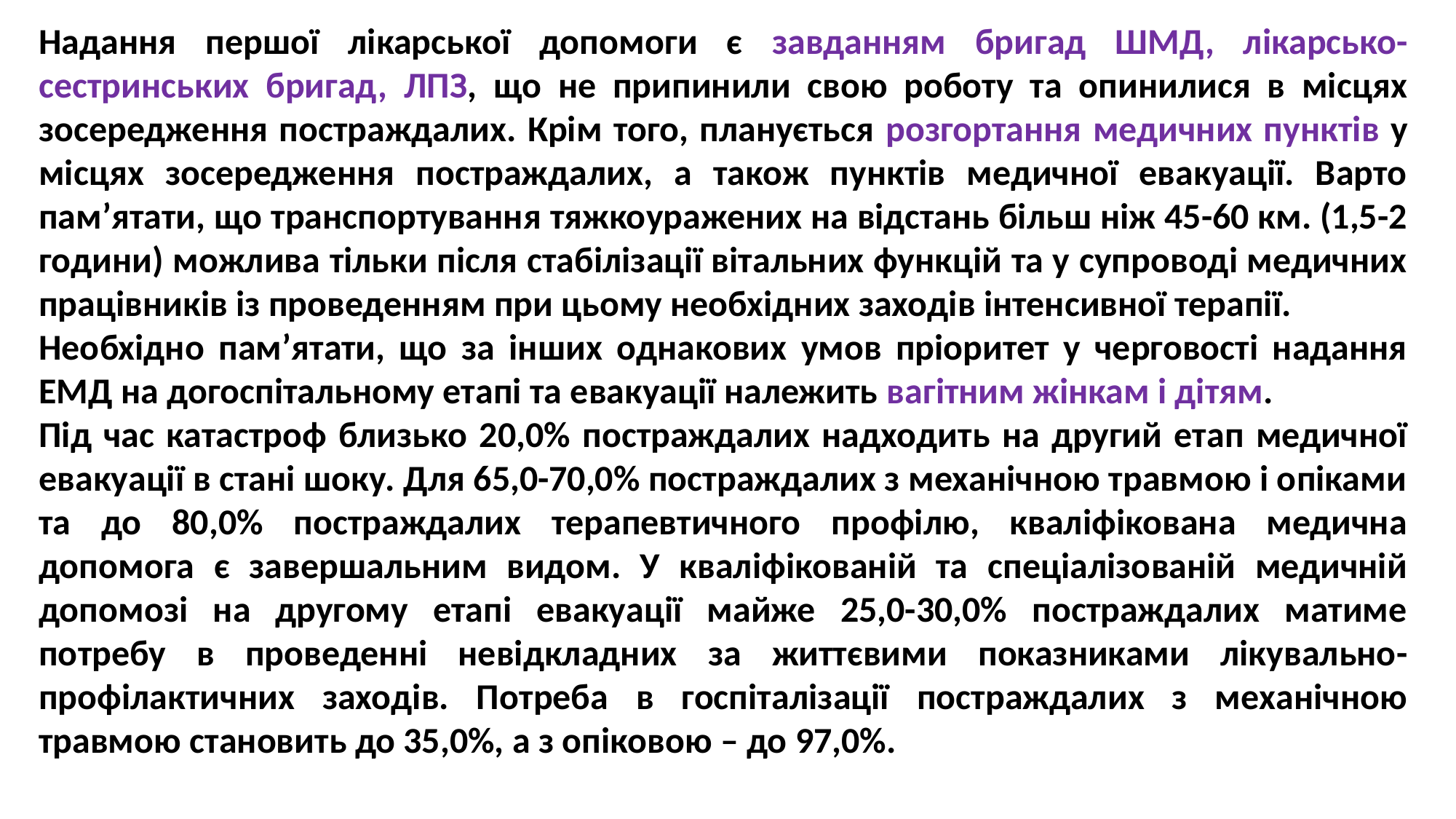

Надання першої лікарської допомоги є завданням бригад ШМД, лікарсько-сестринських бригад, ЛПЗ, що не припинили свою роботу та опинилися в місцях зосередження постраждалих. Крім того, планується розгортання медичних пунктів у місцях зосередження постраждалих, а також пунктів медичної евакуації. Варто пам’ятати, що транспортування тяжкоуражених на відстань більш ніж 45-60 км. (1,5-2 години) можлива тільки після стабілізації вітальних функцій та у супроводі медичних працівників із проведенням при цьому необхідних заходів інтенсивної терапії.
Необхідно пам’ятати, що за інших однакових умов пріоритет у черговості надання ЕМД на догоспітальному етапі та евакуації належить вагітним жінкам і дітям.
Під час катастроф близько 20,0% постраждалих надходить на другий етап медичної евакуації в стані шоку. Для 65,0-70,0% постраждалих з механічною травмою і опіками та до 80,0% постраждалих терапевтичного профілю, кваліфікована медична допомога є завершальним видом. У кваліфікованій та спеціалізованій медичній допомозі на другому етапі евакуації майже 25,0-30,0% постраждалих матиме потребу в проведенні невідкладних за життєвими показниками лікувально-профілактичних заходів. Потреба в госпіталізації постраждалих з механічною травмою становить до 35,0%, а з опіковою – до 97,0%.